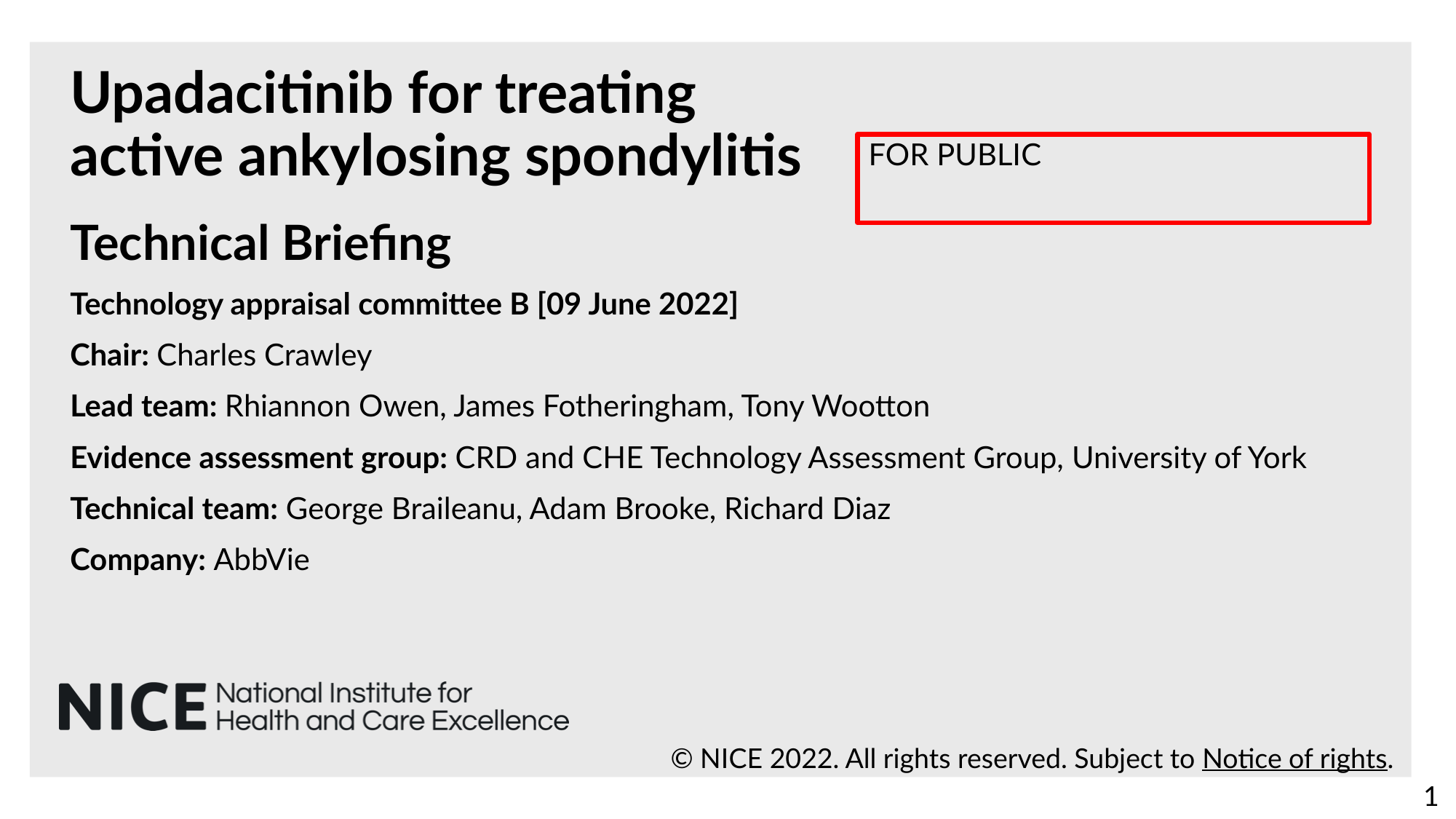

Upadacitinib for treating active ankylosing spondylitis
FOR PUBLIC
Technical Briefing
Technology appraisal committee B [09 June 2022]
Chair: Charles Crawley
Lead team: Rhiannon Owen, James Fotheringham, Tony Wootton
Evidence assessment group: CRD and CHE Technology Assessment Group, University of York
Technical team: George Braileanu, Adam Brooke, Richard Diaz
Company: AbbVie